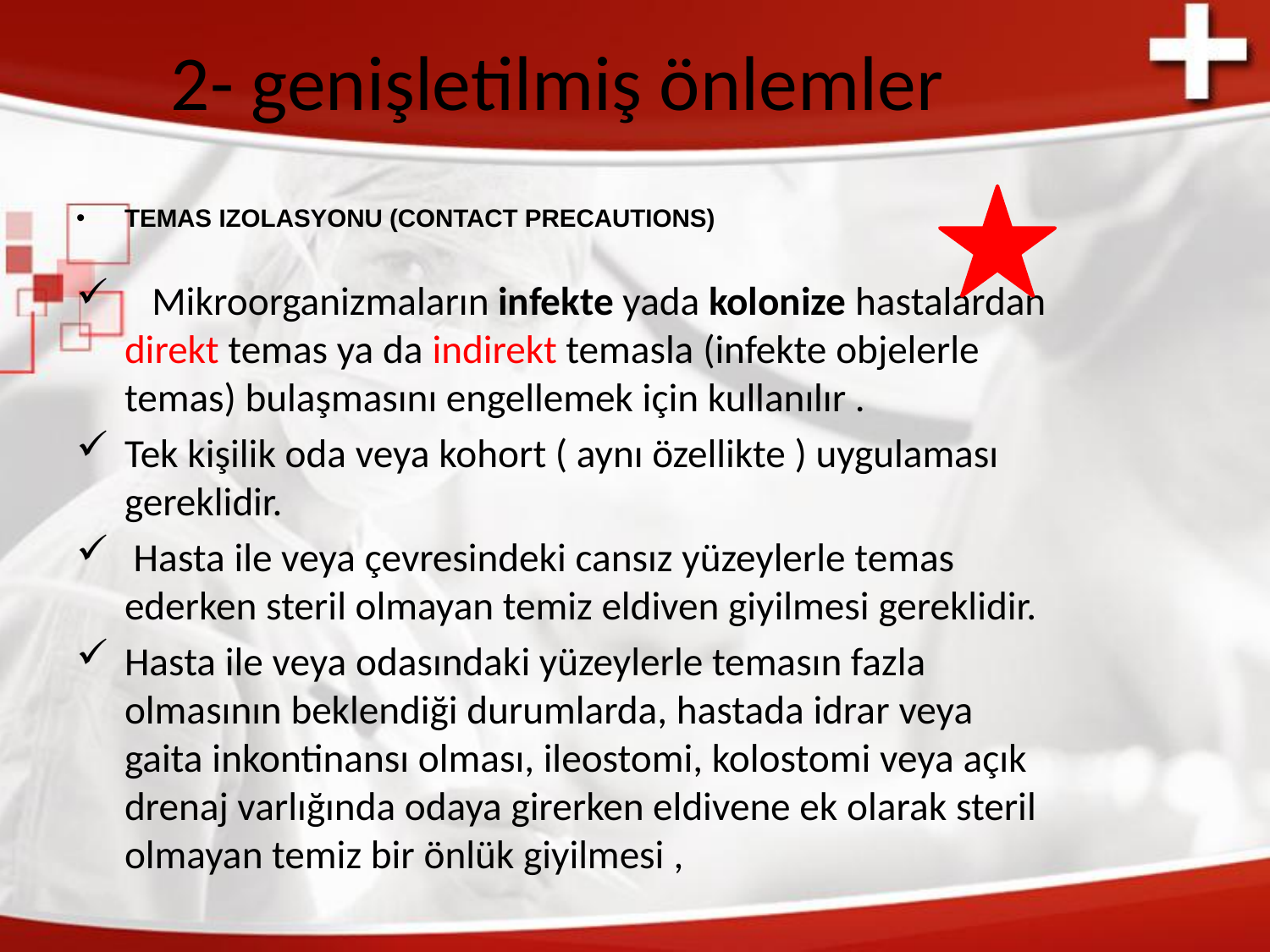

# 2- genişletilmiş önlemler

TEMAS IZOLASYONU (CONTACT PRECAUTIONS)

   Mikroorganizmaların infekte yada kolonize hastalardan direkt temas ya da indirekt temasla (infekte objelerle temas) bulaşmasını engellemek için kullanılır .
Tek kişilik oda veya kohort ( aynı özellikte ) uygulaması gereklidir.
 Hasta ile veya çevresindeki cansız yüzeylerle temas ederken steril olmayan temiz eldiven giyilmesi gereklidir.
Hasta ile veya odasındaki yüzeylerle temasın fazla olmasının beklendiği durumlarda, hastada idrar veya gaita inkontinansı olması, ileostomi, kolostomi veya açık drenaj varlığında odaya girerken eldivene ek olarak steril olmayan temiz bir önlük giyilmesi ,